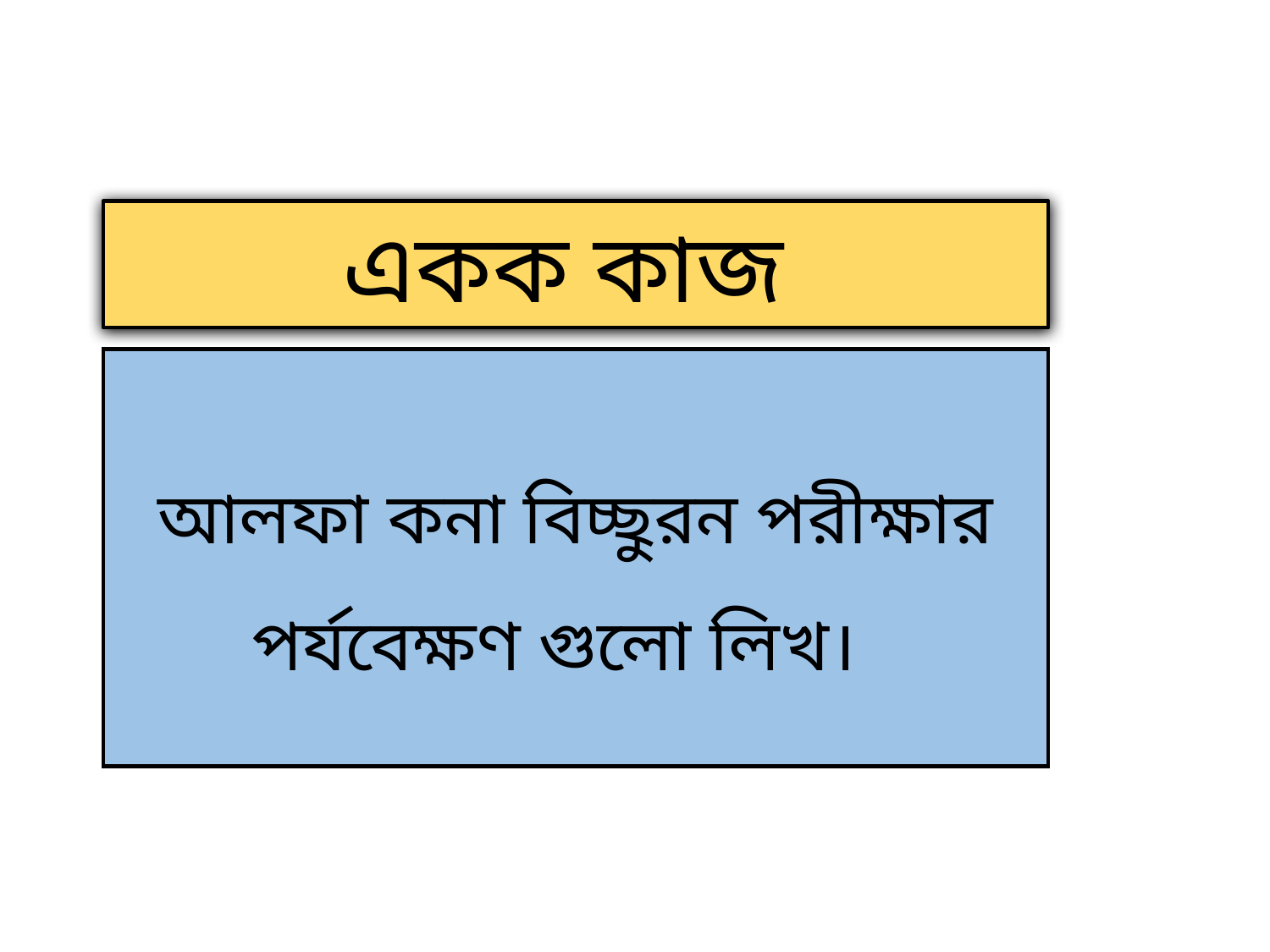

একক কাজ
আলফা কনা বিচ্ছুরন পরীক্ষার পর্যবেক্ষণ গুলো লিখ।